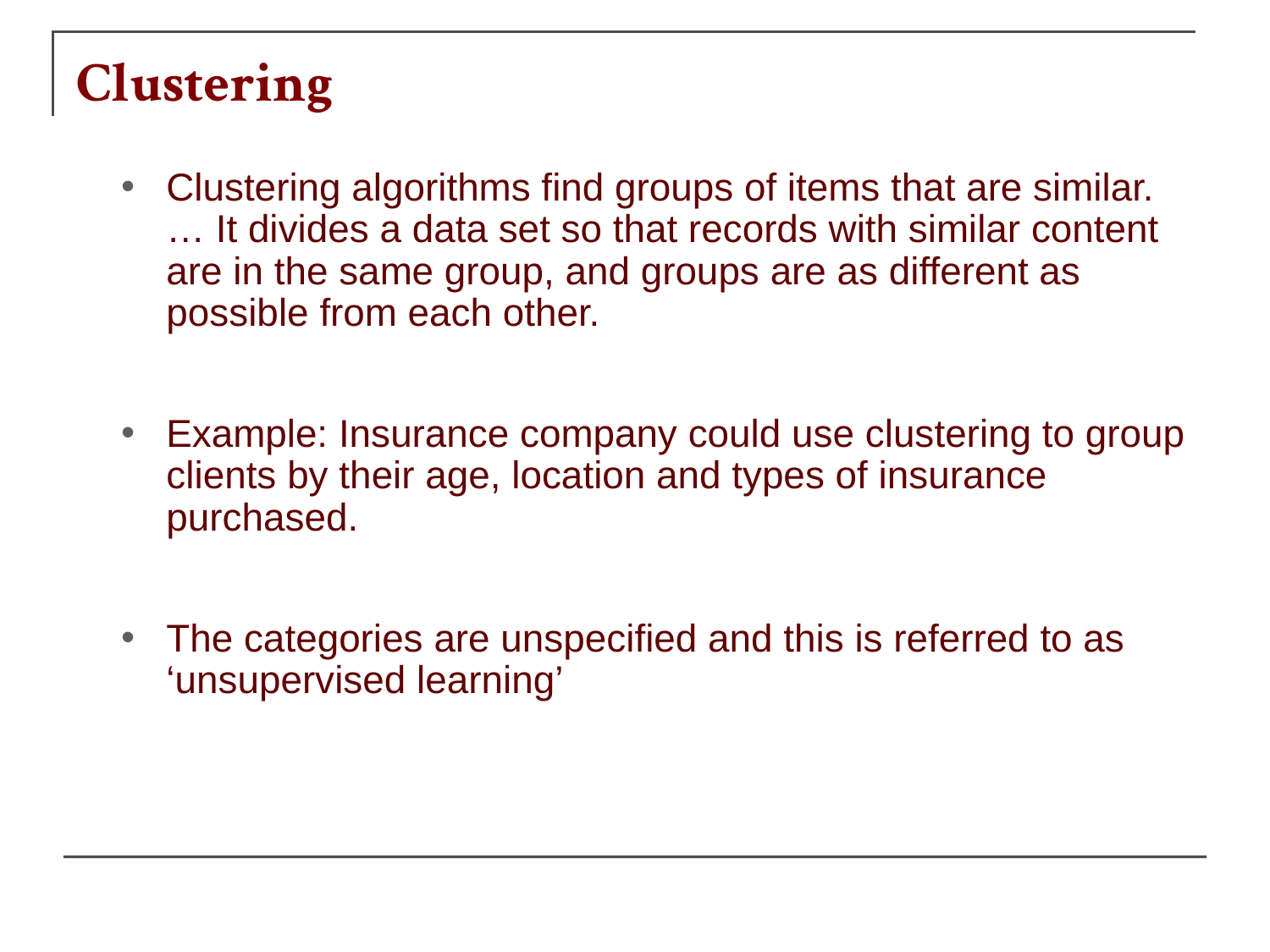

# Clustering
Clustering algorithms find groups of items that are similar. … It divides a data set so that records with similar content are in the same group, and groups are as different as possible from each other.

Example: Insurance company could use clustering to group clients by their age, location and types of insurance purchased.

The categories are unspecified and this is referred to as ‘unsupervised learning’